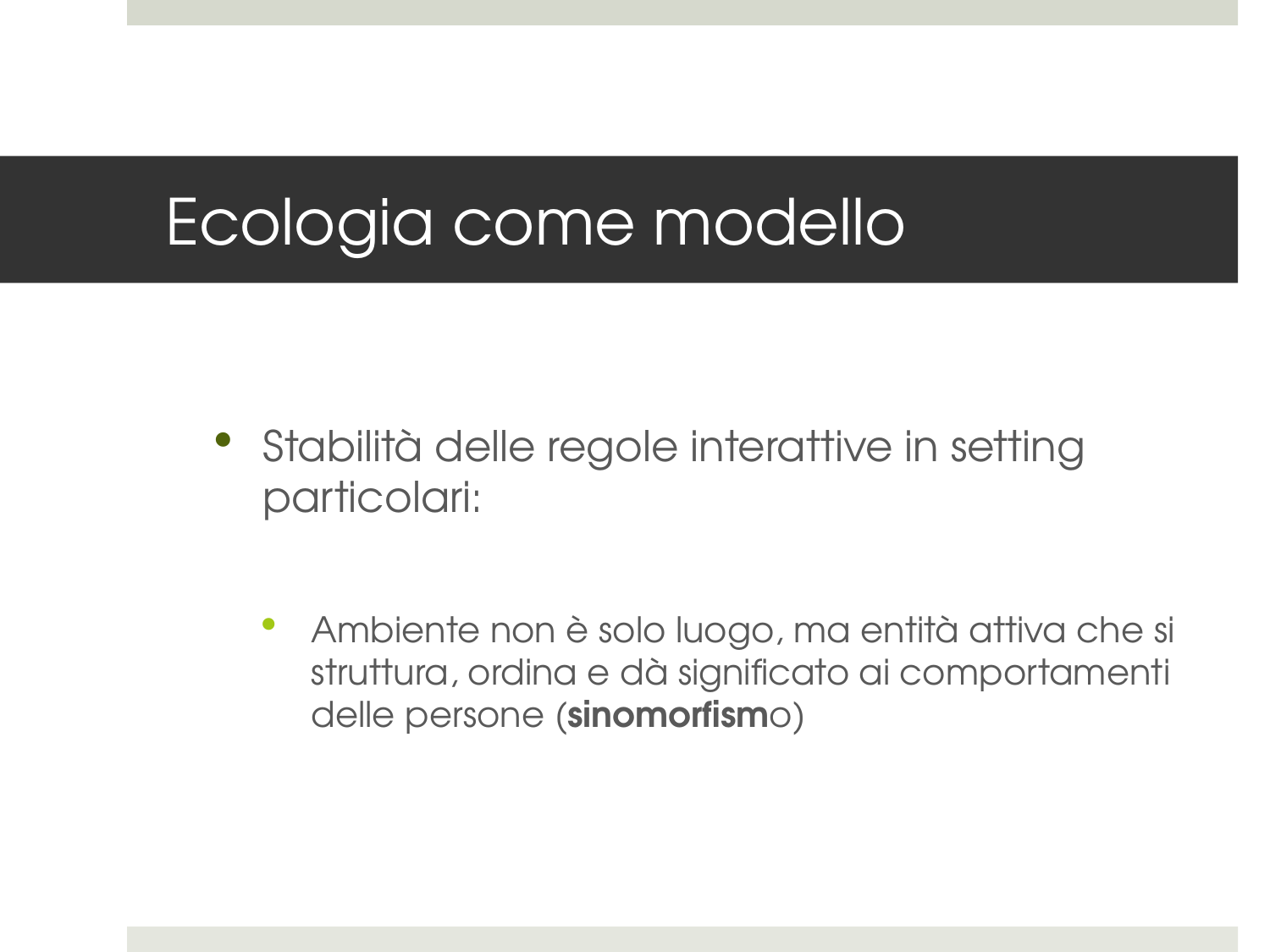

# Ecologia come modello

Stabilità delle regole interattive in setting particolari:

Ambiente non è solo luogo, ma entità attiva che si struttura, ordina e dà significato ai comportamenti delle persone (sinomorfismo)